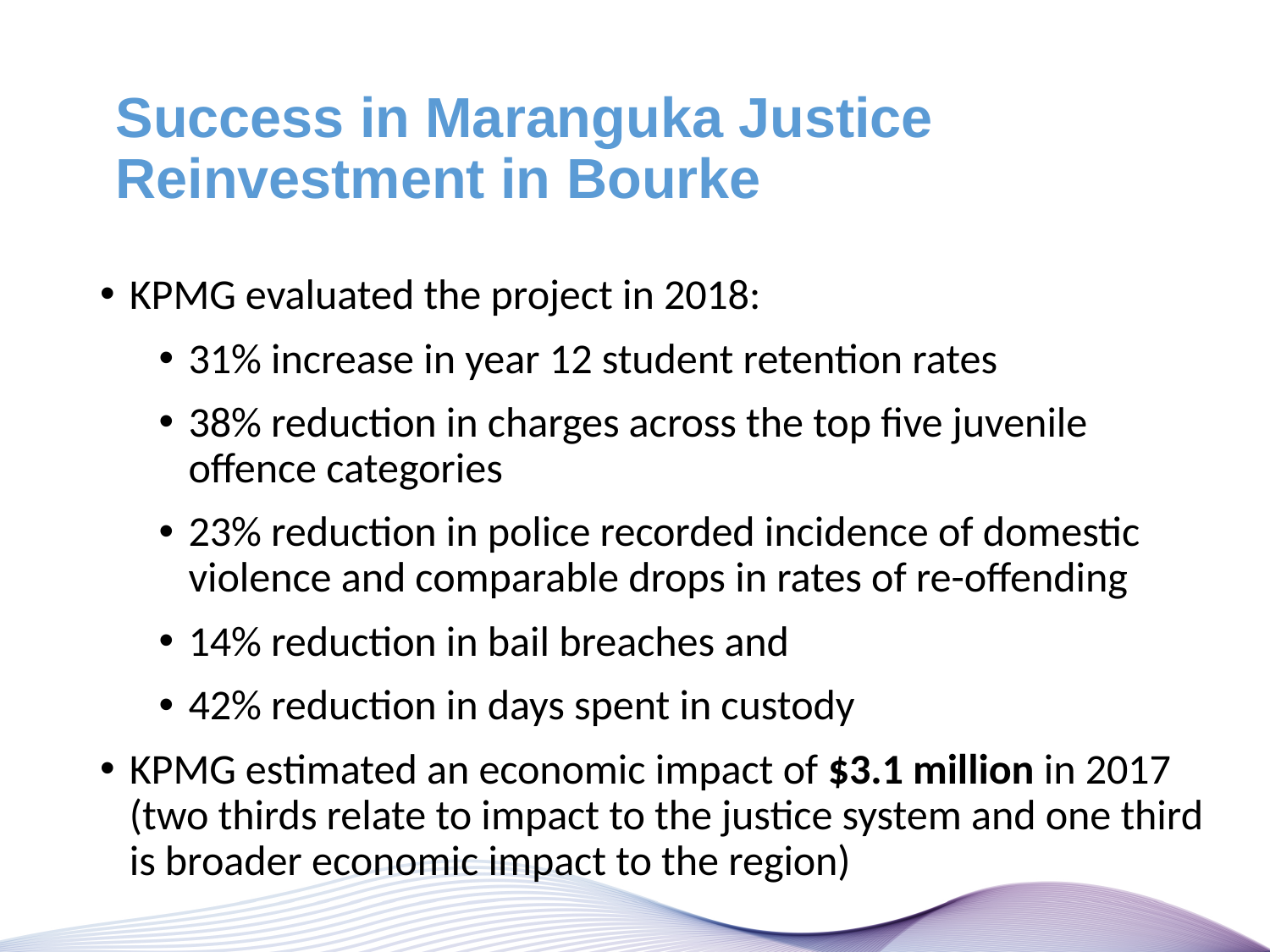

# Success in Maranguka Justice Reinvestment in Bourke
KPMG evaluated the project in 2018:
31% increase in year 12 student retention rates
38% reduction in charges across the top five juvenile offence categories
23% reduction in police recorded incidence of domestic violence and comparable drops in rates of re-offending
14% reduction in bail breaches and
42% reduction in days spent in custody
KPMG estimated an economic impact of $3.1 million in 2017 (two thirds relate to impact to the justice system and one third is broader economic impact to the region)